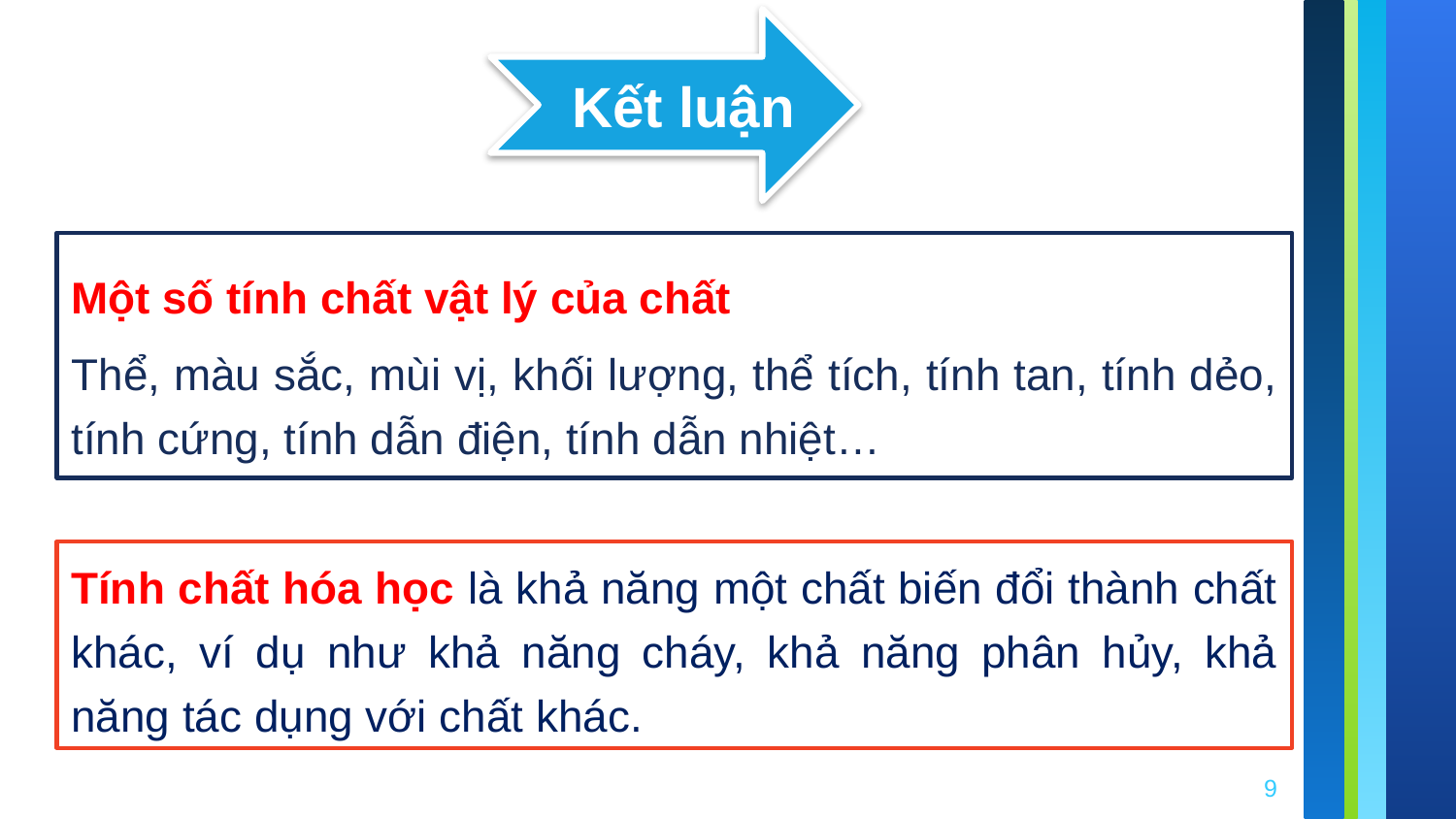

Kết luận
Một số tính chất vật lý của chất
Thể, màu sắc, mùi vị, khối lượng, thể tích, tính tan, tính dẻo, tính cứng, tính dẫn điện, tính dẫn nhiệt…
Tính chất hóa học là khả năng một chất biến đổi thành chất khác, ví dụ như khả năng cháy, khả năng phân hủy, khả năng tác dụng với chất khác.
9